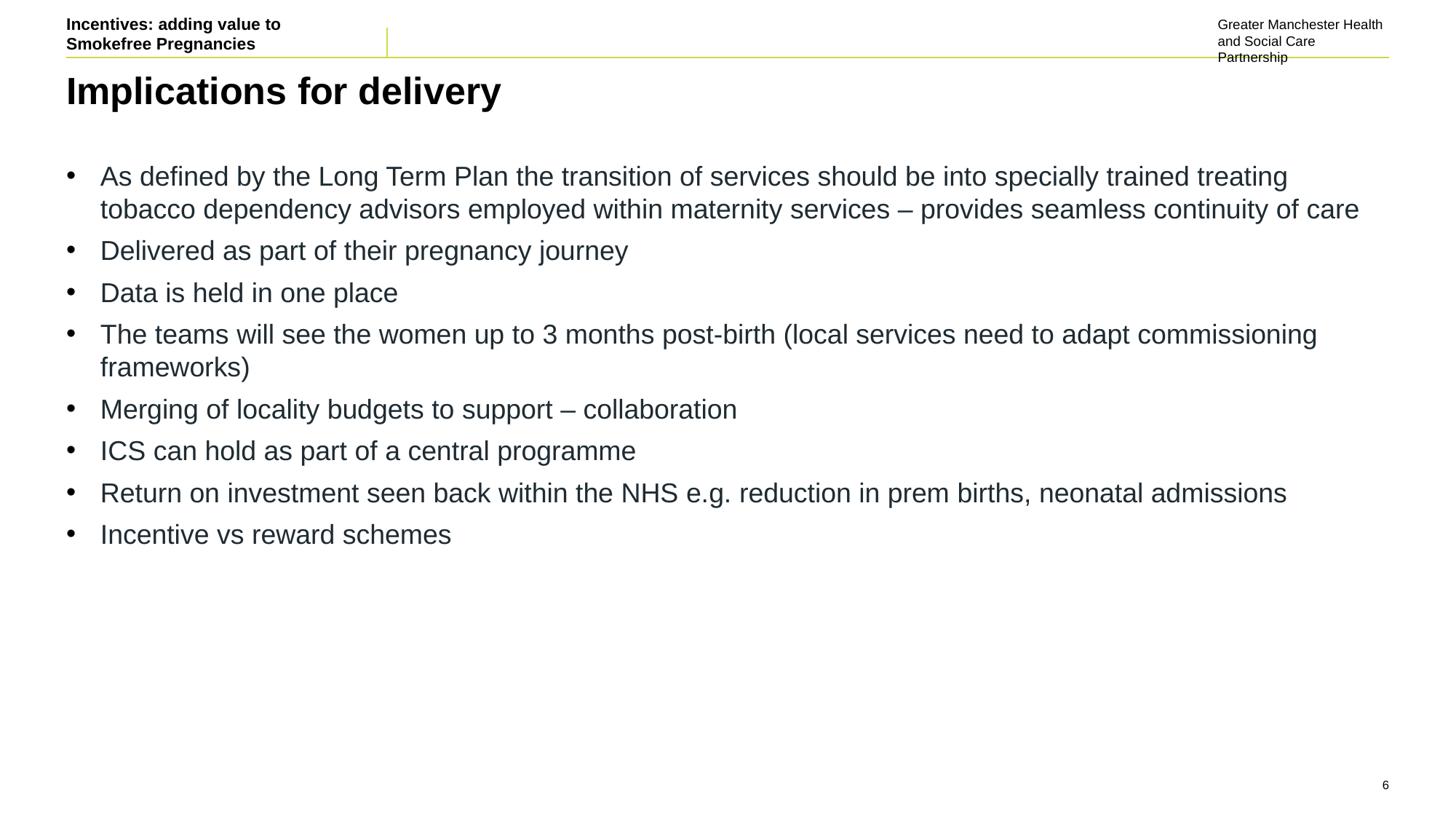

Incentives: adding value to
Smokefree Pregnancies

# Implications for delivery

As defined by the Long Term Plan the transition of services should be into specially trained treating tobacco dependency advisors employed within maternity services – provides seamless continuity of care
Delivered as part of their pregnancy journey
Data is held in one place
The teams will see the women up to 3 months post-birth (local services need to adapt commissioning frameworks)
Merging of locality budgets to support – collaboration
ICS can hold as part of a central programme
Return on investment seen back within the NHS e.g. reduction in prem births, neonatal admissions
Incentive vs reward schemes